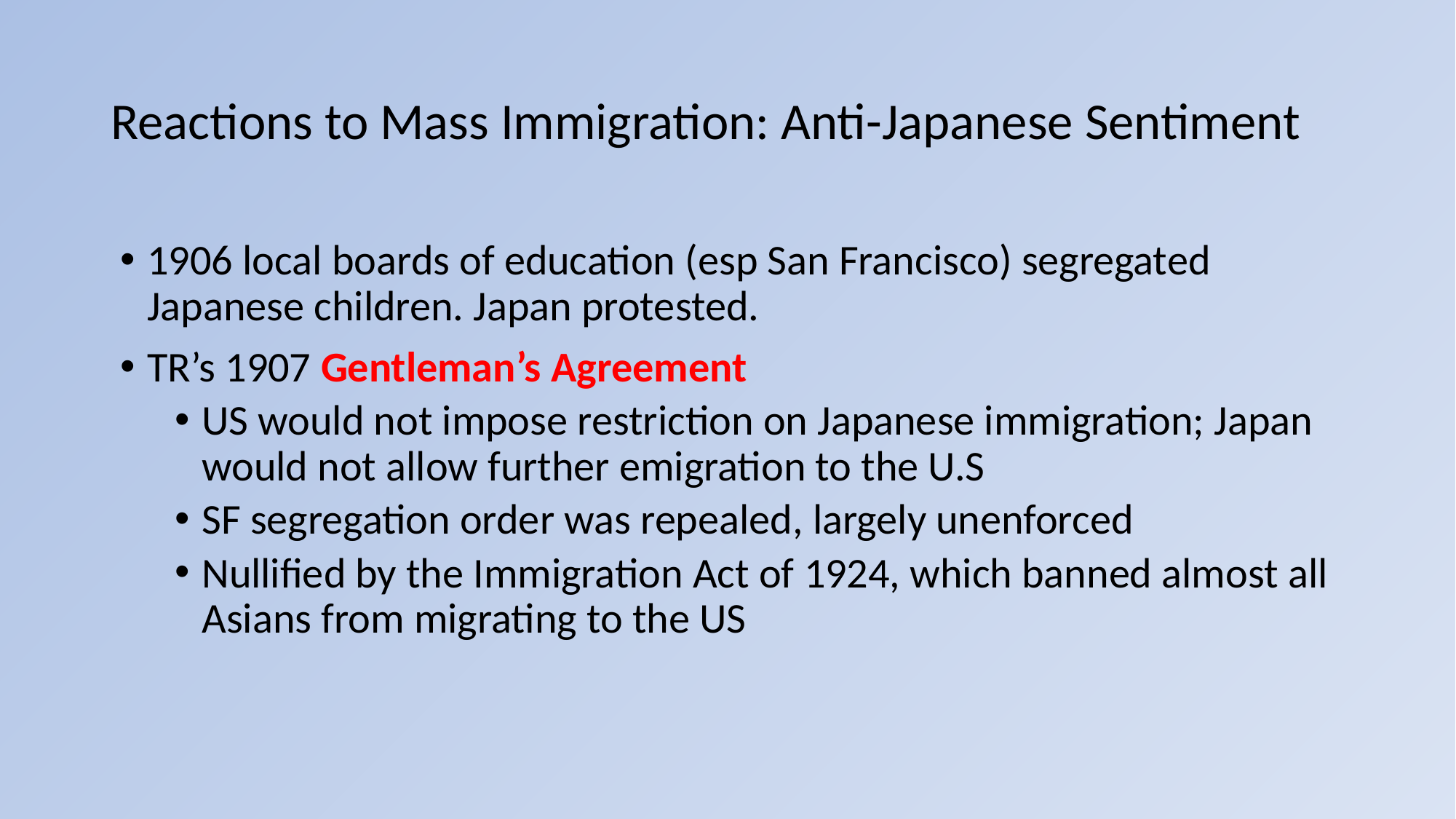

# Reactions to Mass Immigration: Anti-Japanese Sentiment
1906 local boards of education (esp San Francisco) segregated Japanese children. Japan protested.
TR’s 1907 Gentleman’s Agreement
US would not impose restriction on Japanese immigration; Japan would not allow further emigration to the U.S
SF segregation order was repealed, largely unenforced
Nullified by the Immigration Act of 1924, which banned almost all Asians from migrating to the US